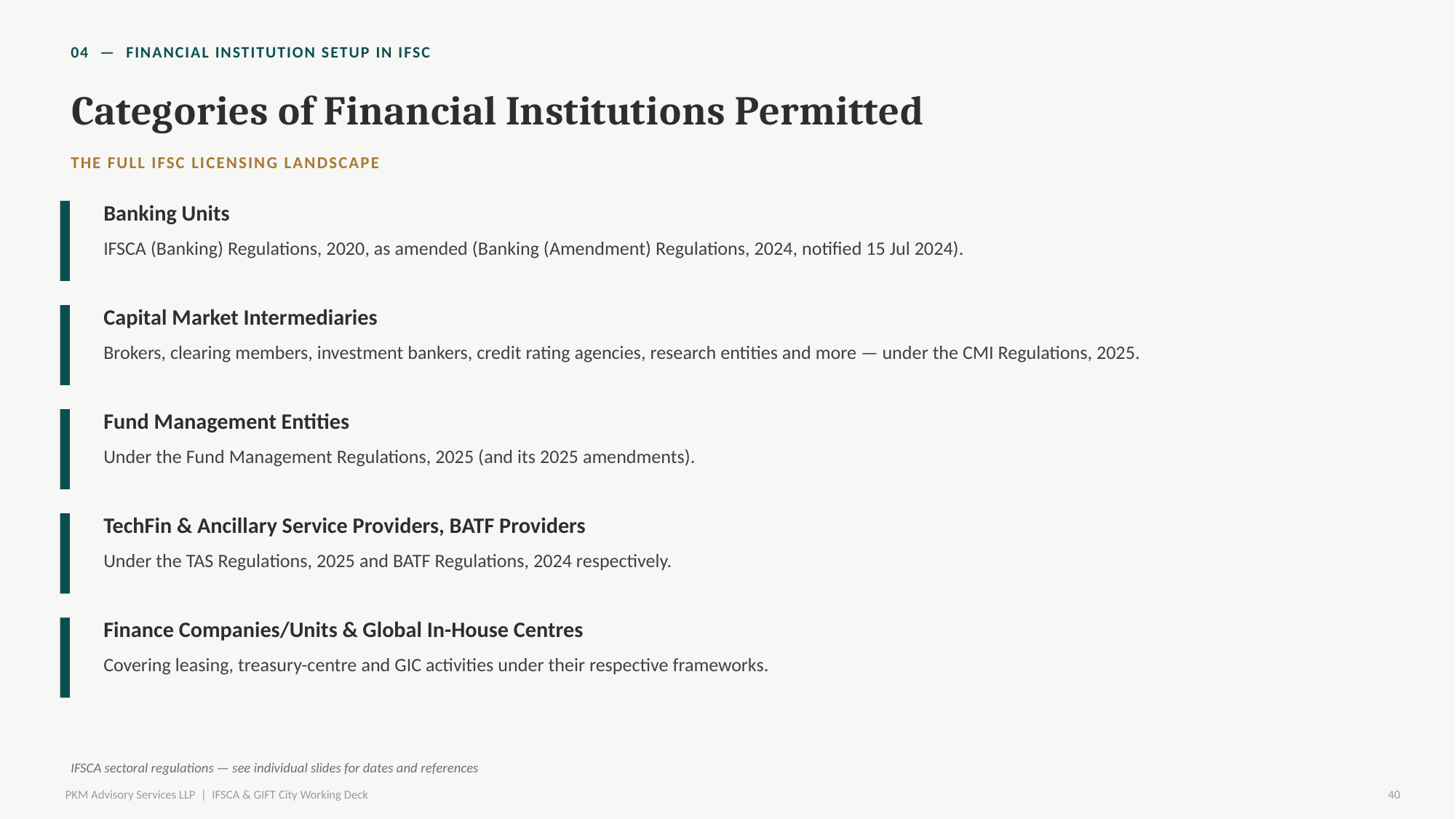

04  —  FINANCIAL INSTITUTION SETUP IN IFSC
Categories of Financial Institutions Permitted
THE FULL IFSC LICENSING LANDSCAPE
Banking Units

IFSCA (Banking) Regulations, 2020, as amended (Banking (Amendment) Regulations, 2024, notified 15 Jul 2024).
Capital Market Intermediaries

Brokers, clearing members, investment bankers, credit rating agencies, research entities and more — under the CMI Regulations, 2025.
Fund Management Entities

Under the Fund Management Regulations, 2025 (and its 2025 amendments).
TechFin & Ancillary Service Providers, BATF Providers

Under the TAS Regulations, 2025 and BATF Regulations, 2024 respectively.
Finance Companies/Units & Global In-House Centres

Covering leasing, treasury-centre and GIC activities under their respective frameworks.
IFSCA sectoral regulations — see individual slides for dates and references
PKM Advisory Services LLP  |  IFSCA & GIFT City Working Deck
40